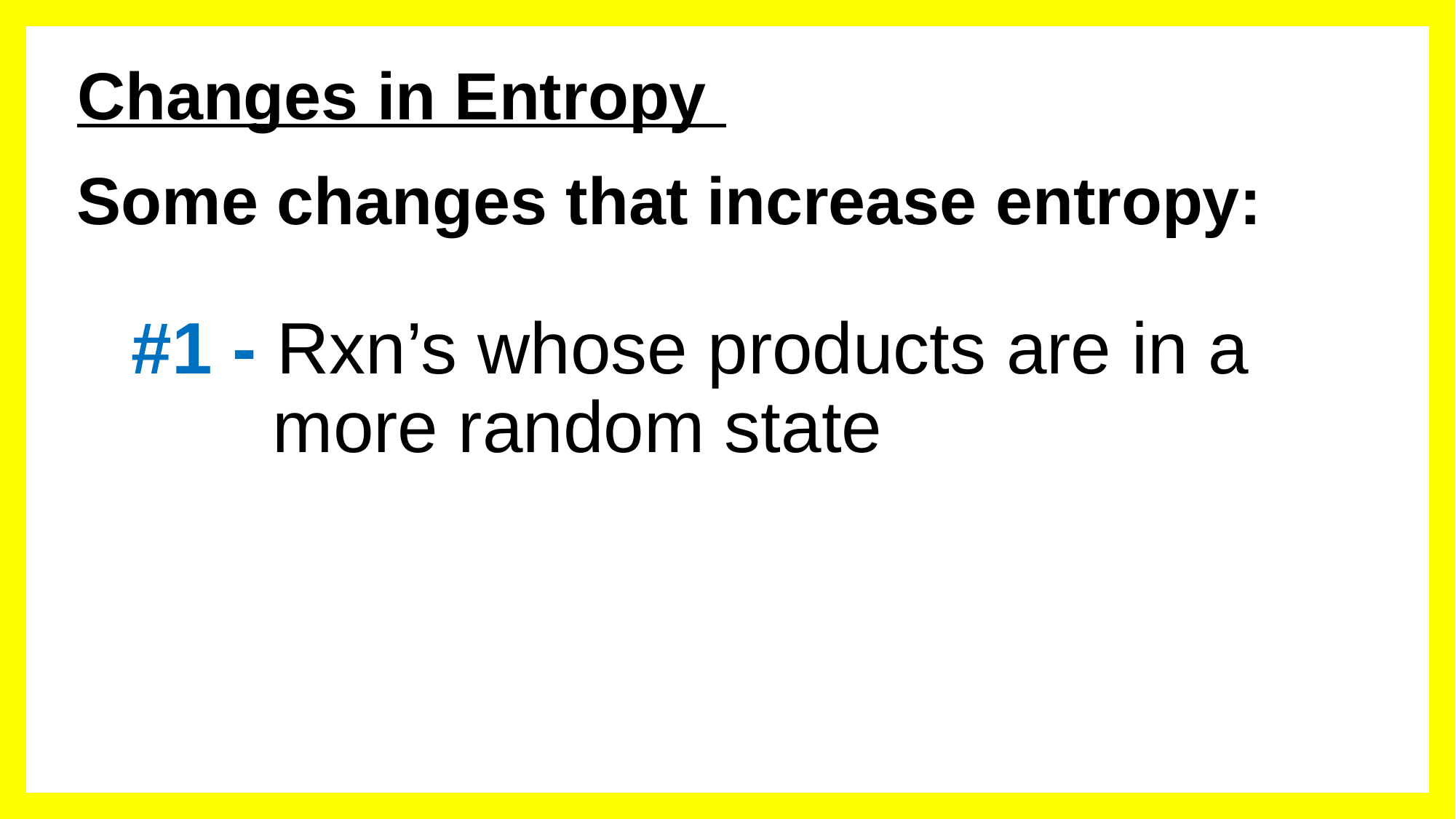

# Changes in Entropy
Some changes that increase entropy:

#1 - Rxn’s whose products are in a
       more random state